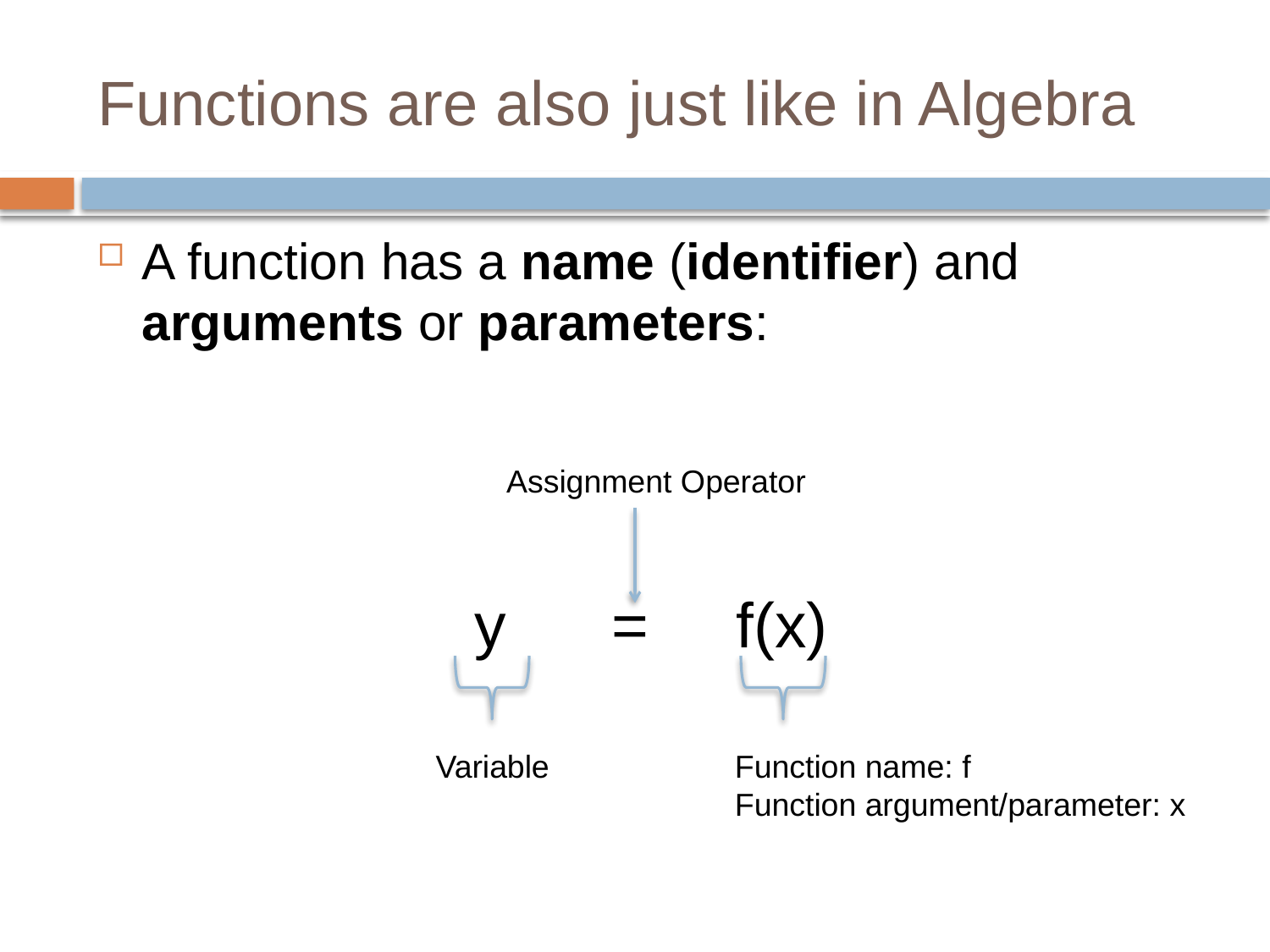

# Functions are also just like in Algebra
A function has a name (identifier) and arguments or parameters:

y      =     f(x)

Assignment Operator

Variable
Function name: f
Function argument/parameter: x